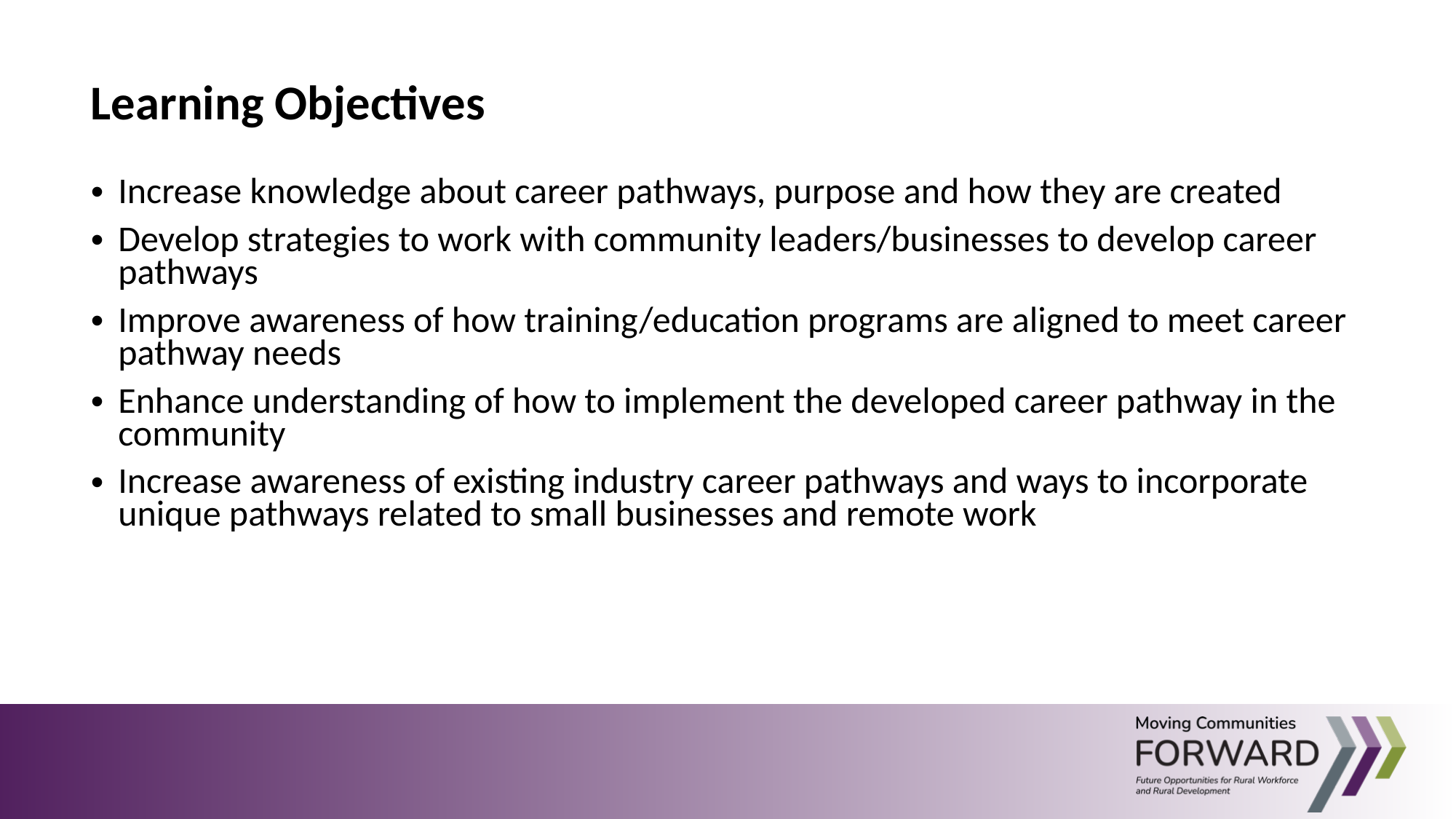

Learning Objectives
Increase knowledge about career pathways, purpose and how they are created
Develop strategies to work with community leaders/businesses to develop career pathways
Improve awareness of how training/education programs are aligned to meet career pathway needs
Enhance understanding of how to implement the developed career pathway in the community
Increase awareness of existing industry career pathways and ways to incorporate unique pathways related to small businesses and remote work